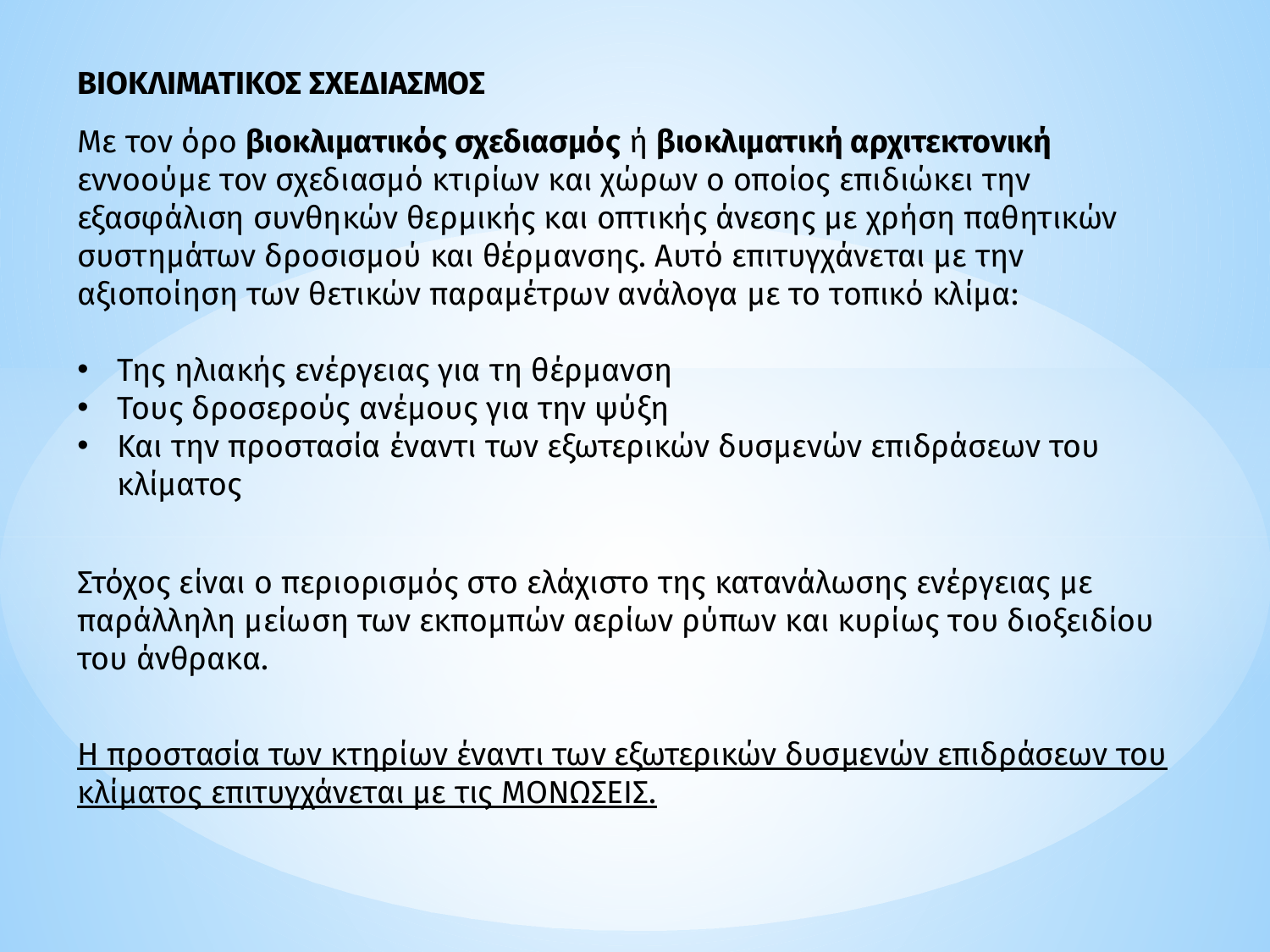

ΒΙΟΚΛΙΜΑΤΙΚΟΣ ΣΧΕΔΙΑΣΜΟΣ
Με τον όρο βιοκλιματικός σχεδιασμός ή βιοκλιματική αρχιτεκτονική εννοούμε τον σχεδιασμό κτιρίων και χώρων ο οποίος επιδιώκει την εξασφάλιση συνθηκών θερμικής και οπτικής άνεσης με χρήση παθητικών συστημάτων δροσισμού και θέρμανσης. Αυτό επιτυγχάνεται με την αξιοποίηση των θετικών παραμέτρων ανάλογα με το τοπικό κλίμα:

Της ηλιακής ενέργειας για τη θέρμανση
Τους δροσερούς ανέμους για την ψύξη
Και την προστασία έναντι των εξωτερικών δυσμενών επιδράσεων του κλίματος
Στόχος είναι ο περιορισμός στο ελάχιστο της κατανάλωσης ενέργειας με παράλληλη μείωση των εκπομπών αερίων ρύπων και κυρίως του διοξειδίου του άνθρακα.
Η προστασία των κτηρίων έναντι των εξωτερικών δυσμενών επιδράσεων του κλίματος επιτυγχάνεται με τις ΜΟΝΩΣΕΙΣ.